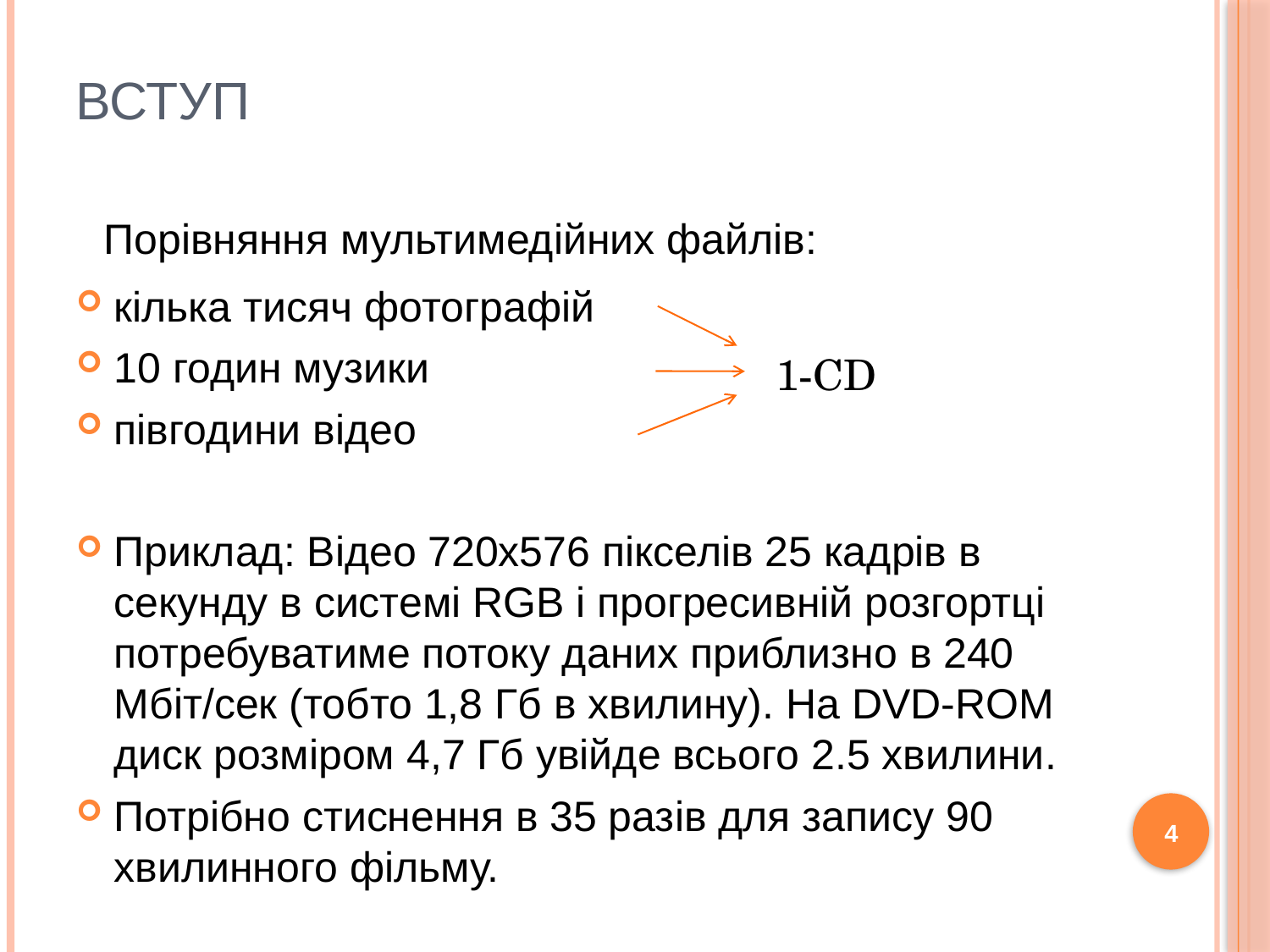

Вступ
Порівняння мультимедійних файлів:
кілька тисяч фотографій
10 годин музики
півгодини відео

Приклад: Відео 720х576 пікселів 25 кадрів в секунду в системі RGB і прогресивній розгортці потребуватиме потоку даних приблизно в 240 Мбіт/сек (тобто 1,8 Гб в хвилину). На DVD-ROM диск розміром 4,7 Гб увійде всього 2.5 хвилини.
Потрібно стиснення в 35 разів для запису 90 хвилинного фільму.
1-CD
4